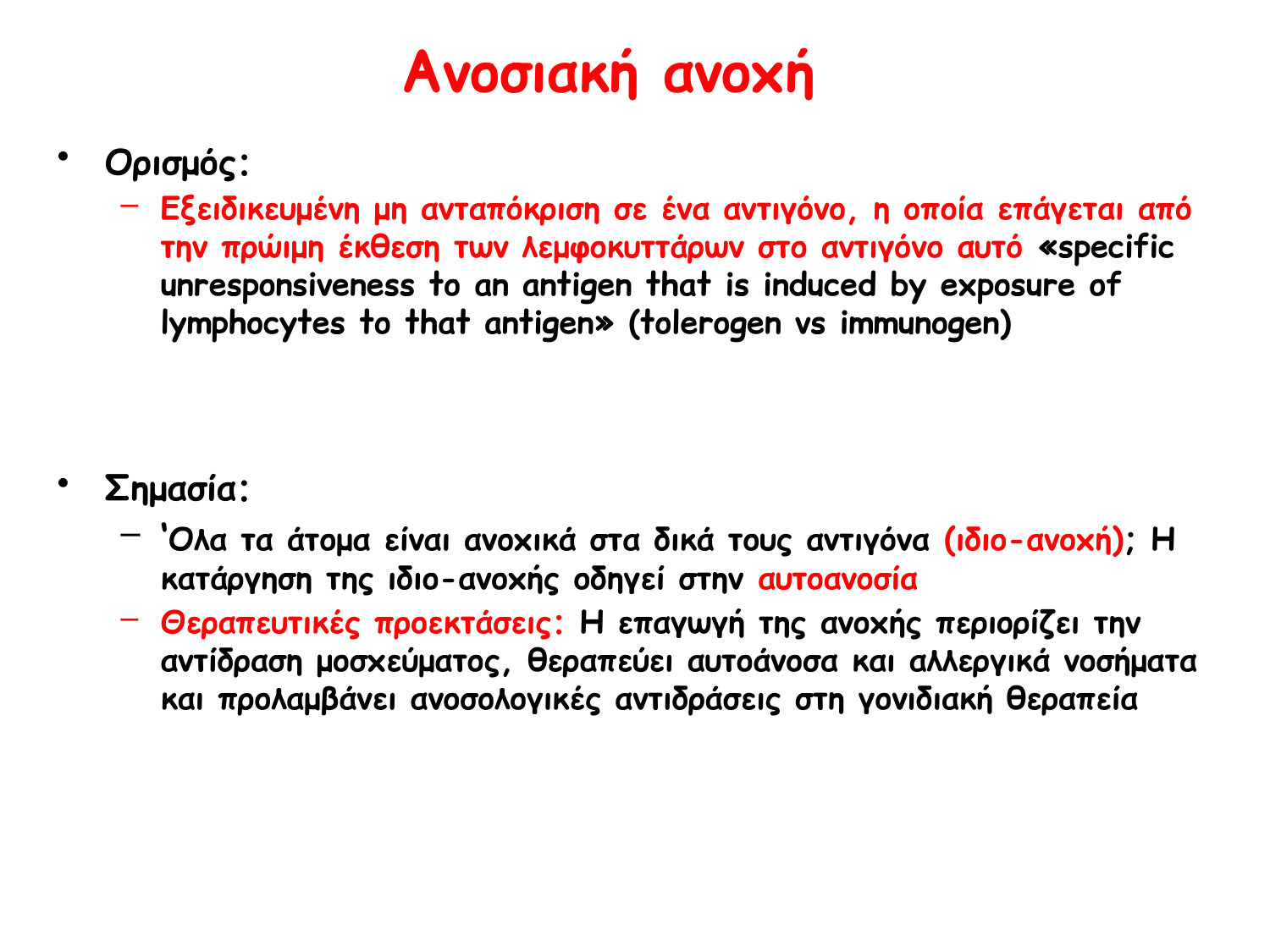

Ανοσιακή ανοχή
Ορισμός:
Εξειδικευμένη μη ανταπόκριση σε ένα αντιγόνο, η οποία επάγεται από την πρώιμη έκθεση των λεμφοκυττάρων στο αντιγόνο αυτό «specific unresponsiveness to an antigen that is induced by exposure of lymphocytes to that antigen» (tolerogen vs immunogen)

Σημασία:
‘Ολα τα άτομα είναι ανοχικά στα δικά τους αντιγόνα (ιδιο-ανοχή); Η κατάργηση της ιδιο-ανοχής οδηγεί στην αυτοανοσία
Θεραπευτικές προεκτάσεις: Η επαγωγή της ανοχής περιορίζει την αντίδραση μοσχεύματος, θεραπεύει αυτοάνοσα και αλλεργικά νοσήματα και προλαμβάνει ανοσολογικές αντιδράσεις στη γονιδιακή θεραπεία